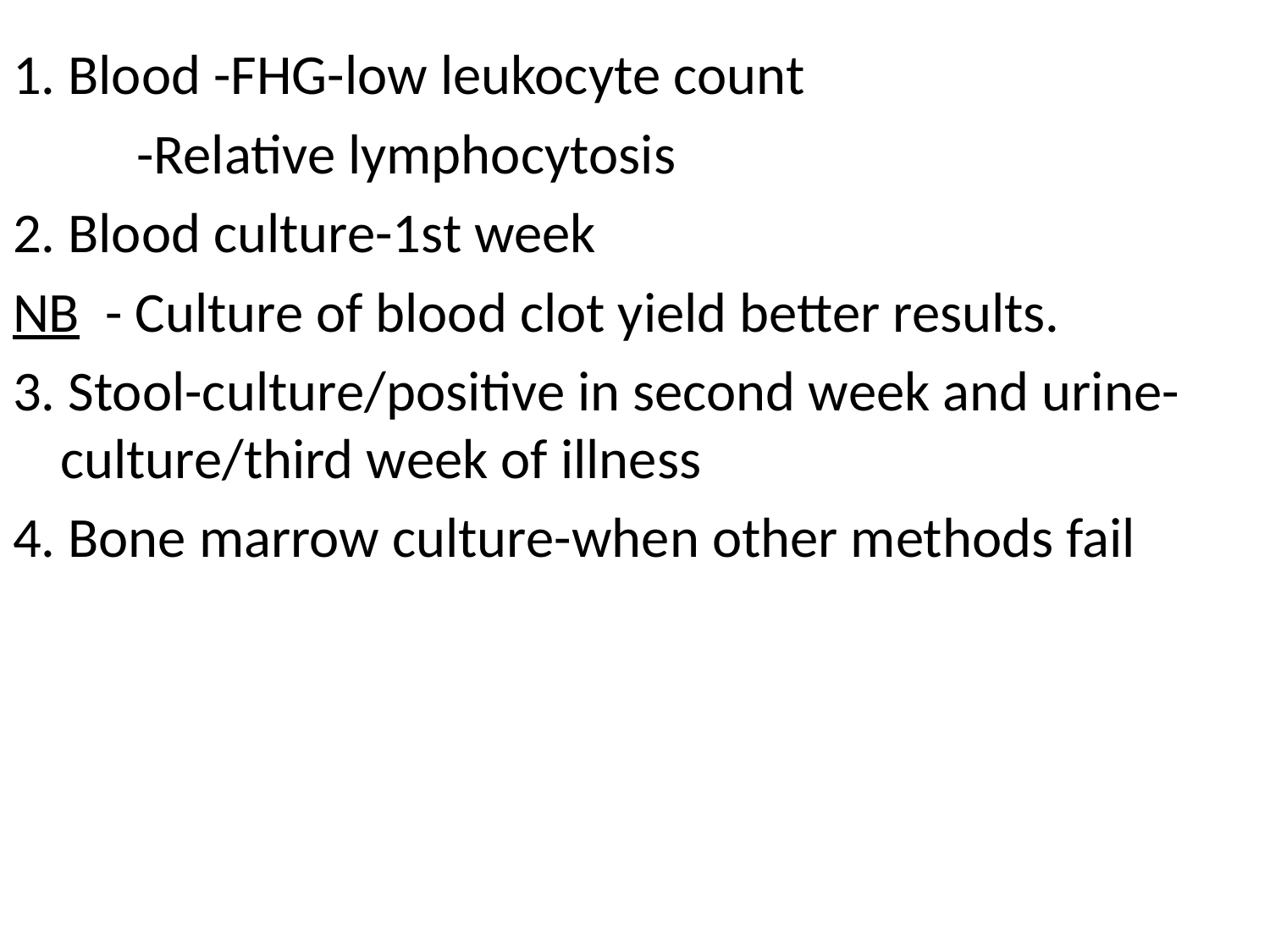

#
1. Blood -FHG-low leukocyte count
 	      -Relative lymphocytosis
2. Blood culture-1st week
NB  - Culture of blood clot yield better results.
3. Stool-culture/positive in second week and urine-culture/third week of illness
4. Bone marrow culture-when other methods fail